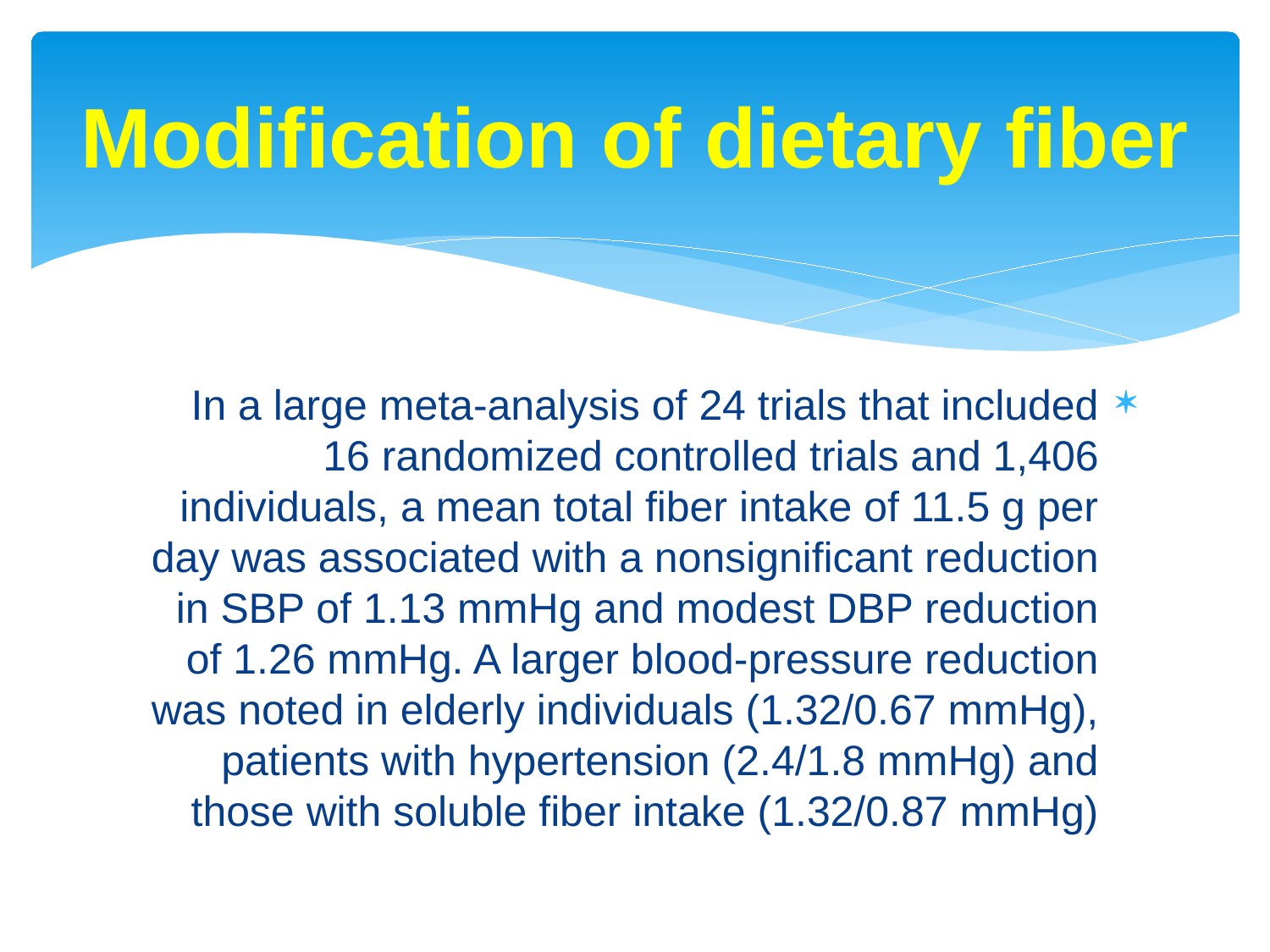

# Modification of dietary fiber
In a large meta-analysis of 24 trials that included 16 randomized controlled trials and 1,406 individuals, a mean total fiber intake of 11.5 g per day was associated with a nonsignificant reduction in SBP of 1.13 mmHg and modest DBP reduction of 1.26 mmHg. A larger blood-pressure reduction was noted in elderly individuals (1.32/0.67 mmHg), patients with hypertension (2.4/1.8 mmHg) and those with soluble fiber intake (1.32/0.87 mmHg)